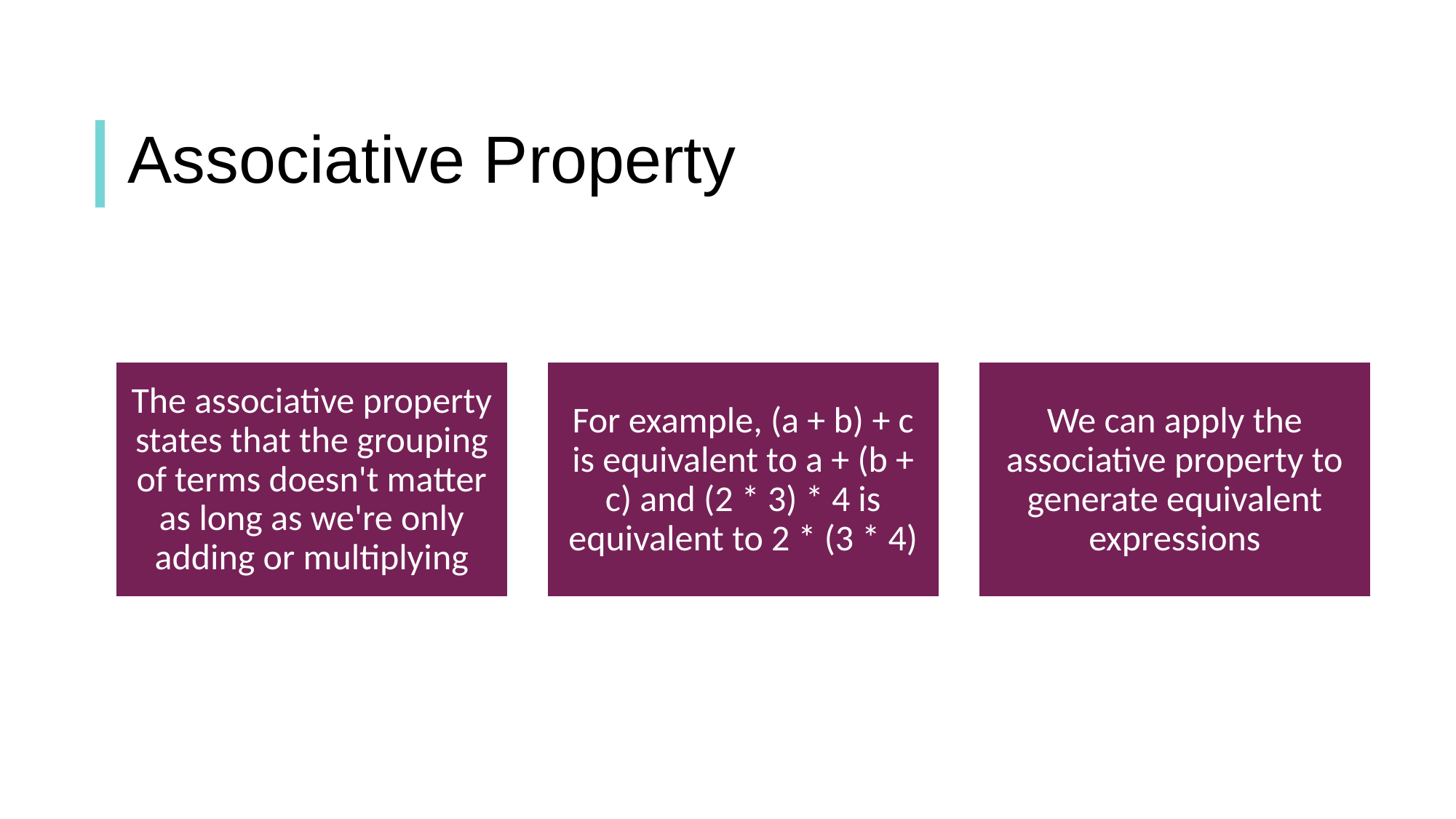

# Associative Property
The associative property states that the grouping of terms doesn't matter as long as we're only adding or multiplying
For example, (a + b) + c is equivalent to a + (b + c) and (2 * 3) * 4 is equivalent to 2 * (3 * 4)
We can apply the associative property to generate equivalent expressions